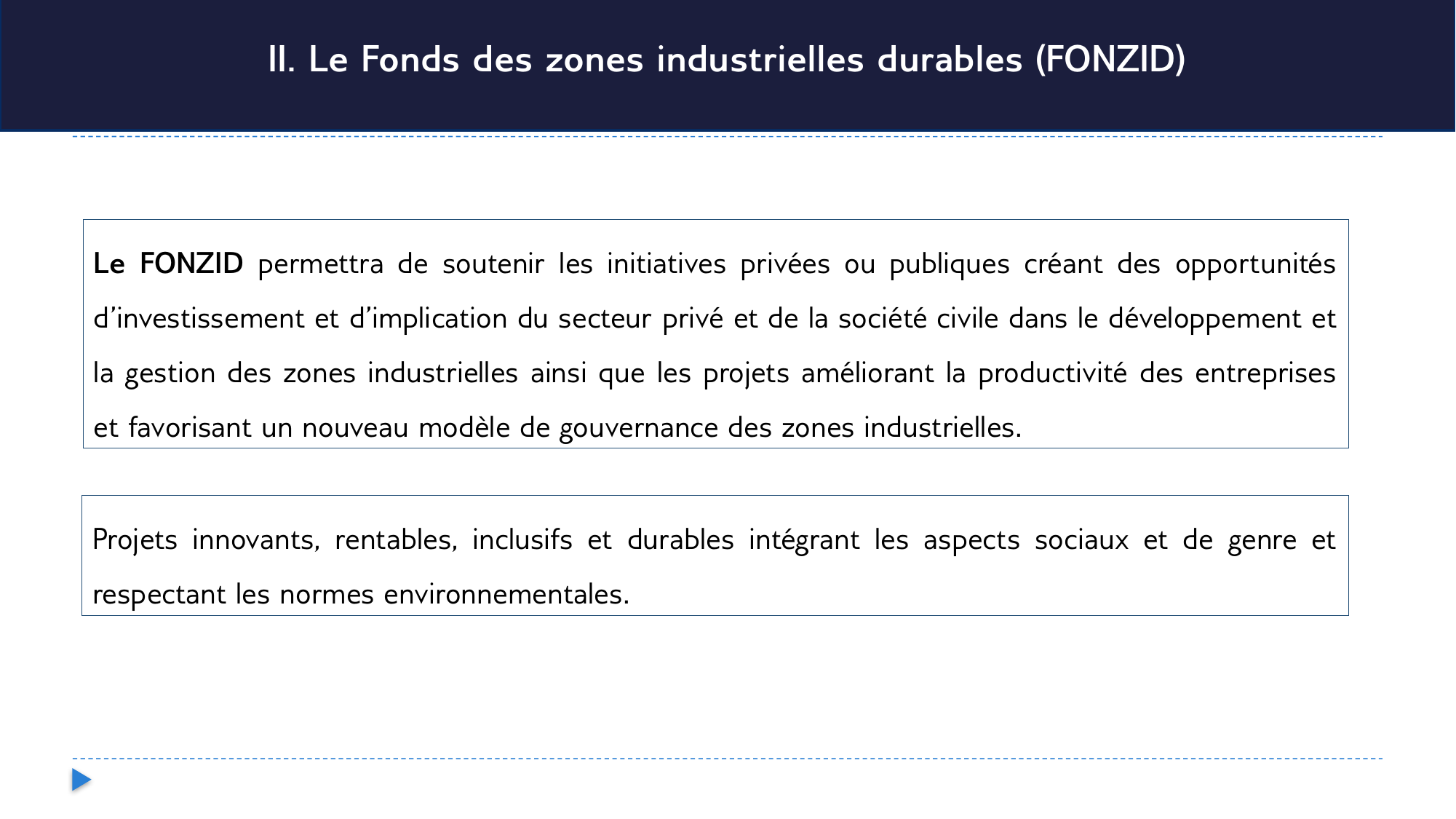

# II. Le Fonds des zones industrielles durables (FONZID)
Le FONZID permettra de soutenir les initiatives privées ou publiques créant des opportunités d’investissement et d’implication du secteur privé et de la société civile dans le développement et la gestion des zones industrielles ainsi que les projets améliorant la productivité des entreprises et favorisant un nouveau modèle de gouvernance des zones industrielles.
Projets innovants, rentables, inclusifs et durables intégrant les aspects sociaux et de genre et respectant les normes environnementales.